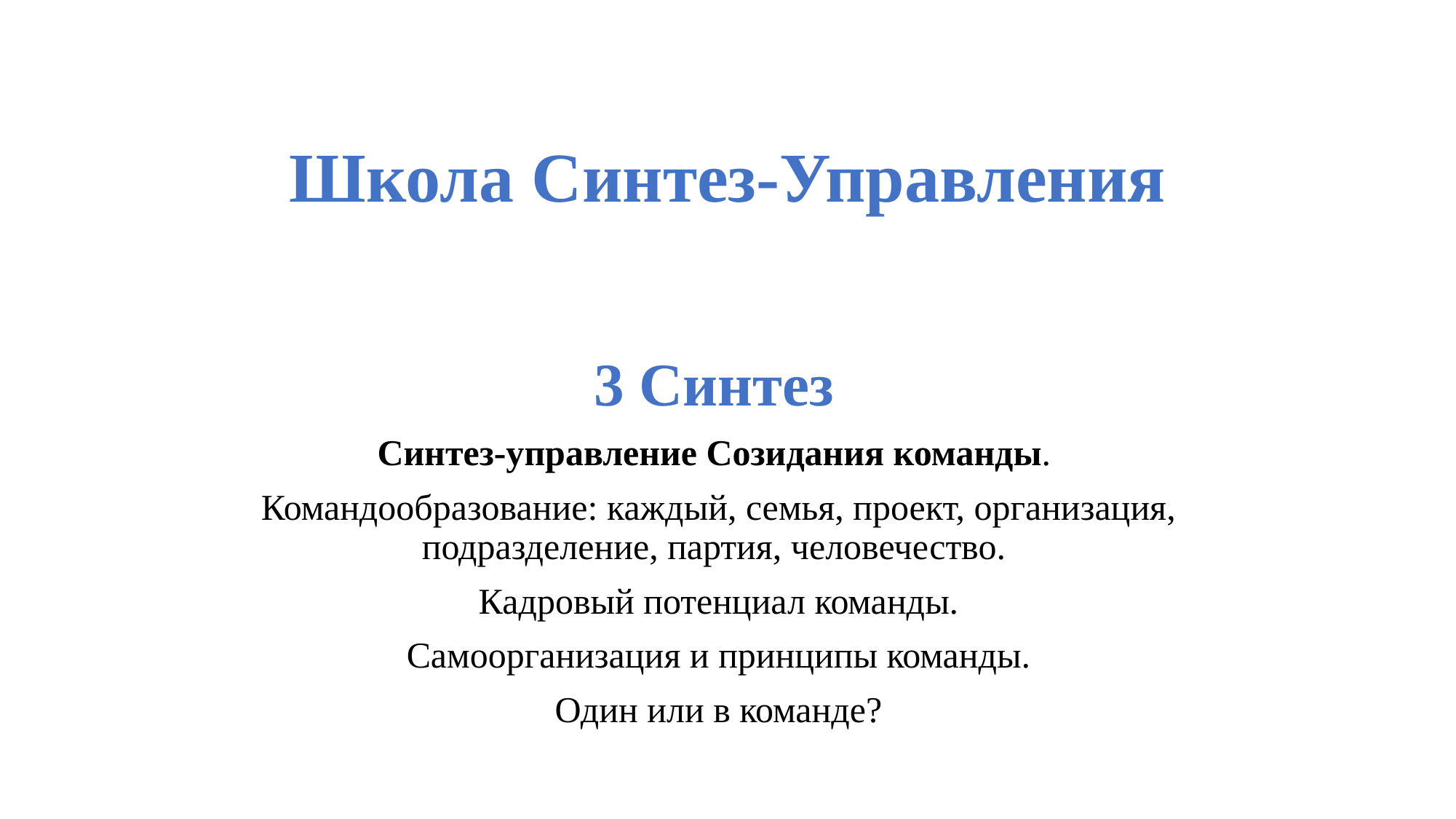

# Школа Синтез-Управления
3 Синтез
Синтез-управление Созидания команды.
 Командообразование: каждый, семья, проект, организация, подразделение, партия, человечество.
 Кадровый потенциал команды.
 Самоорганизация и принципы команды.
 Один или в команде?